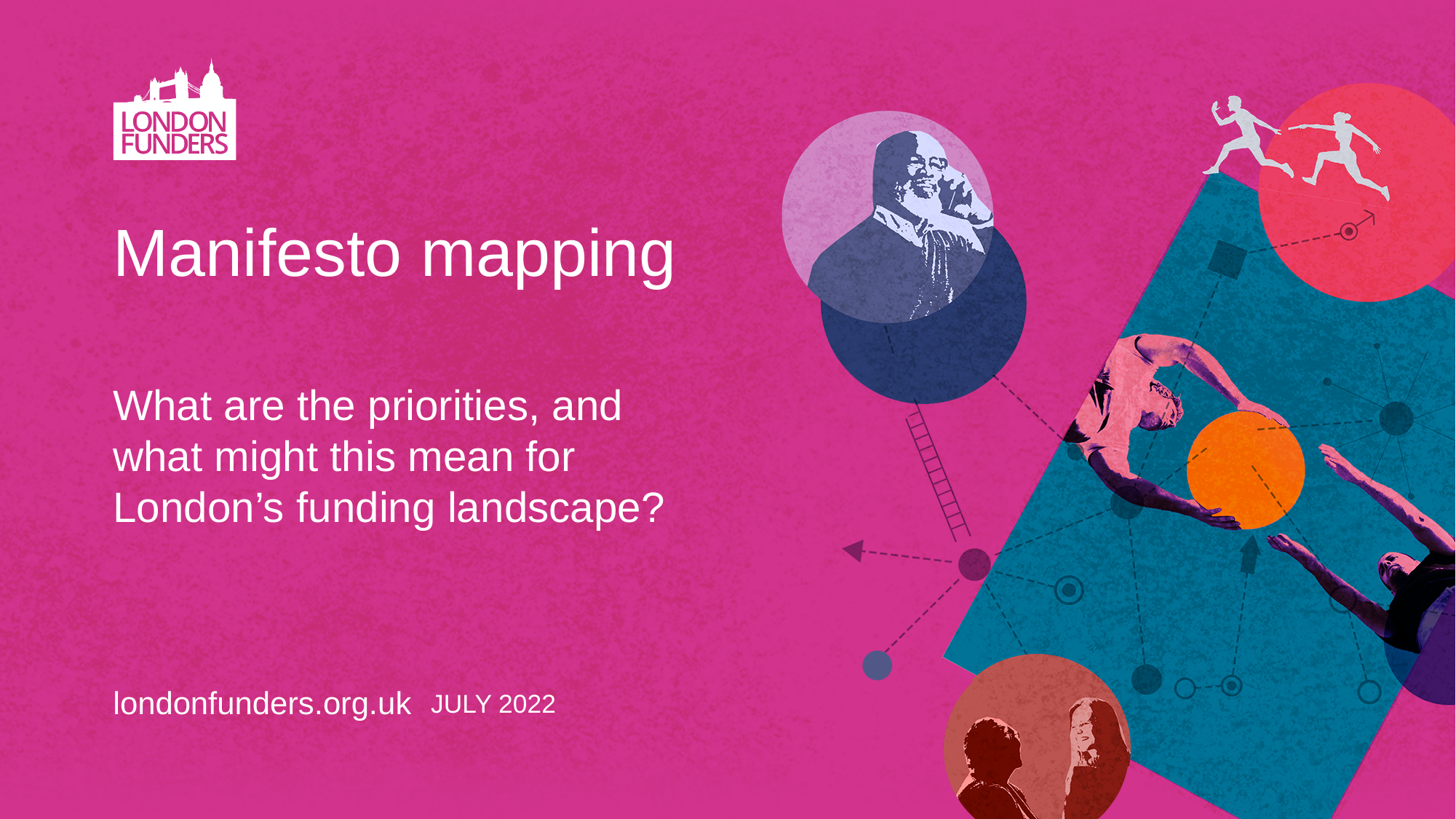

# Manifesto mapping
What are the priorities, and what might this mean for London’s funding landscape?
londonfunders.org.uk
July 2022